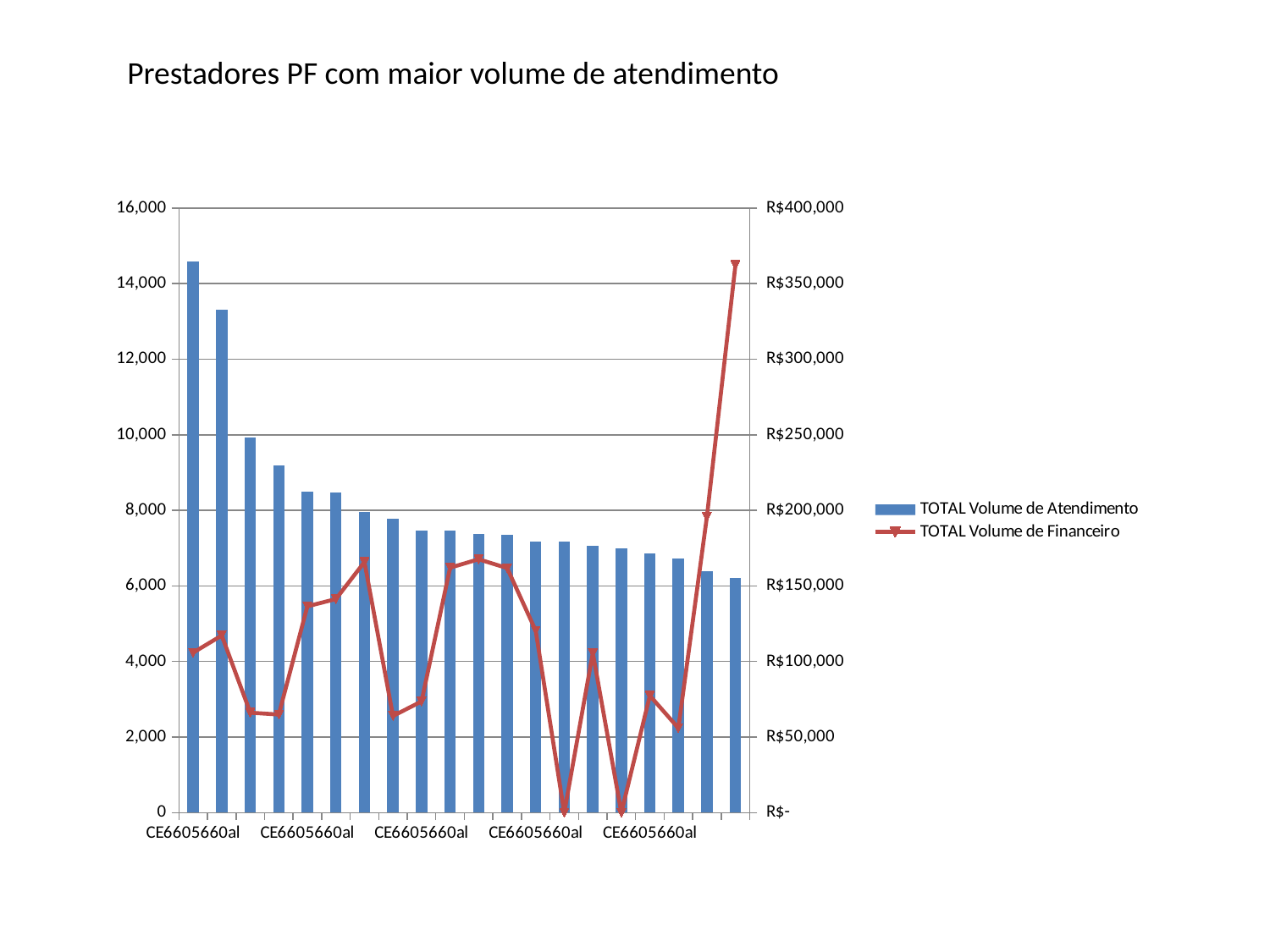

Prestadores PF com maior volume de atendimento

### Chart

| Category | TOTAL Volume de Atendimento | TOTAL Volume de Financeiro |
|---|---|---|
| 1 | 14576.0 | 105864.88000000025 |
| 2 | 13316.0 | 117187.00999999982 |
| 3 | 9936.0 | 66110.06 |
| 4 | 9185.0 | 64895.410000000134 |
| 5 | 8501.0 | 136482.13000000024 |
| 6 | 8468.0 | 141308.1 |
| 7 | 7953.0 | 165791.4600000005 |
| 8 | 7769.0 | 63919.11 |
| 9 | 7473.0 | 73578.13000000009 |
| 10 | 7463.0 | 162040.0099999999 |
| 11 | 7385.0 | 167621.93000000008 |
| 12 | 7354.0 | 161770.05 |
| 13 | 7179.0 | 120413.09999999999 |
| 14 | 7179.0 | 0.0 |
| 15 | 7071.0 | 105573.0 |
| 16 | 6993.0 | 0.0 |
| 17 | 6870.0 | 77392.43999999994 |
| 18 | 6715.0 | 55939.23 |
| 19 | 6378.0 | 195764.3 |
| 20 | 6204.0 | 362310.6 |